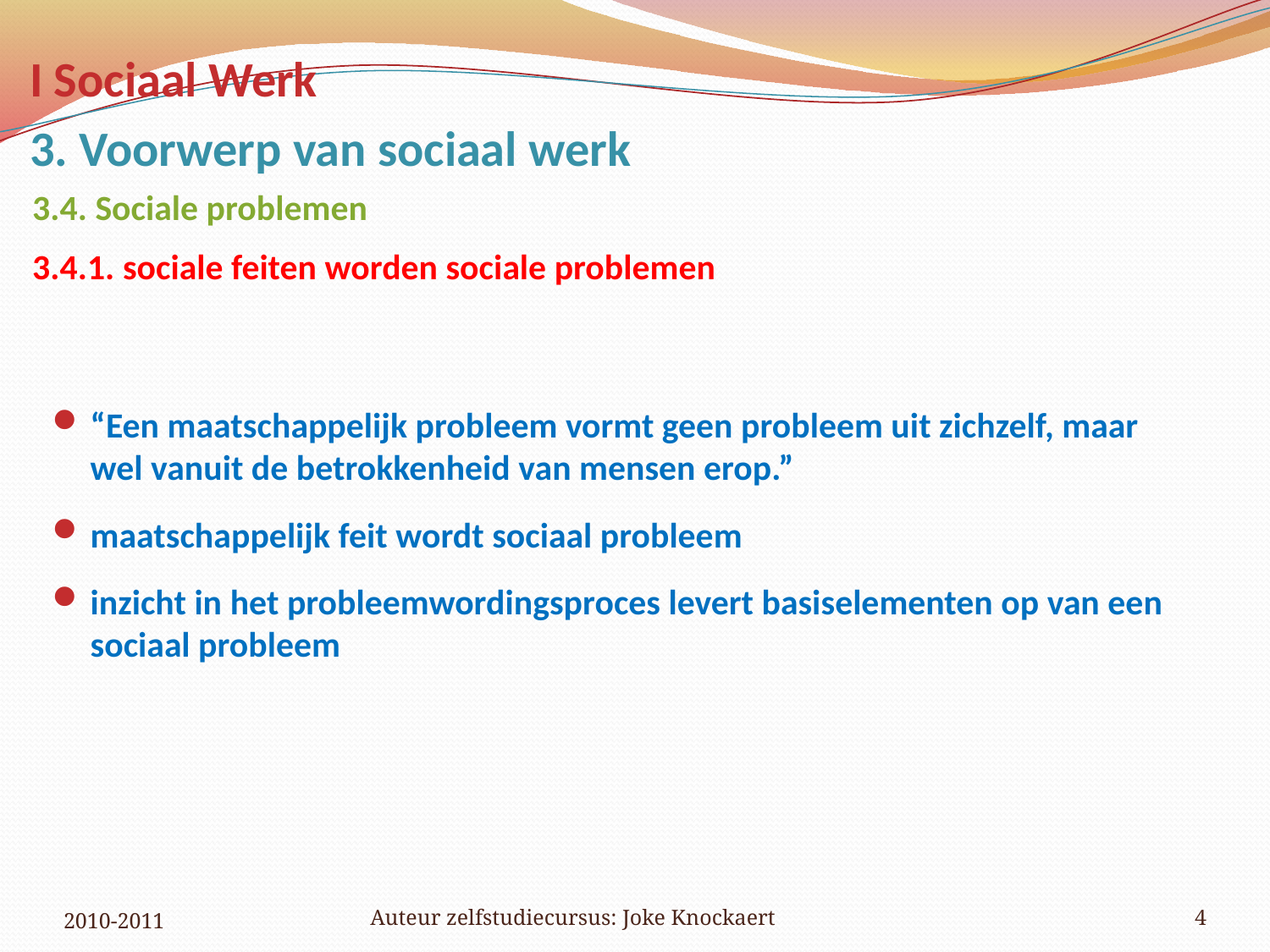

I Sociaal Werk
3. Voorwerp van sociaal werk
3.4. Sociale problemen
3.4.1. sociale feiten worden sociale problemen

“Een maatschappelijk probleem vormt geen probleem uit zichzelf, maar wel vanuit de betrokkenheid van mensen erop.”
maatschappelijk feit wordt sociaal probleem
inzicht in het probleemwordingsproces levert basiselementen op van een sociaal probleem

2010-2011
Auteur zelfstudiecursus: Joke Knockaert
4